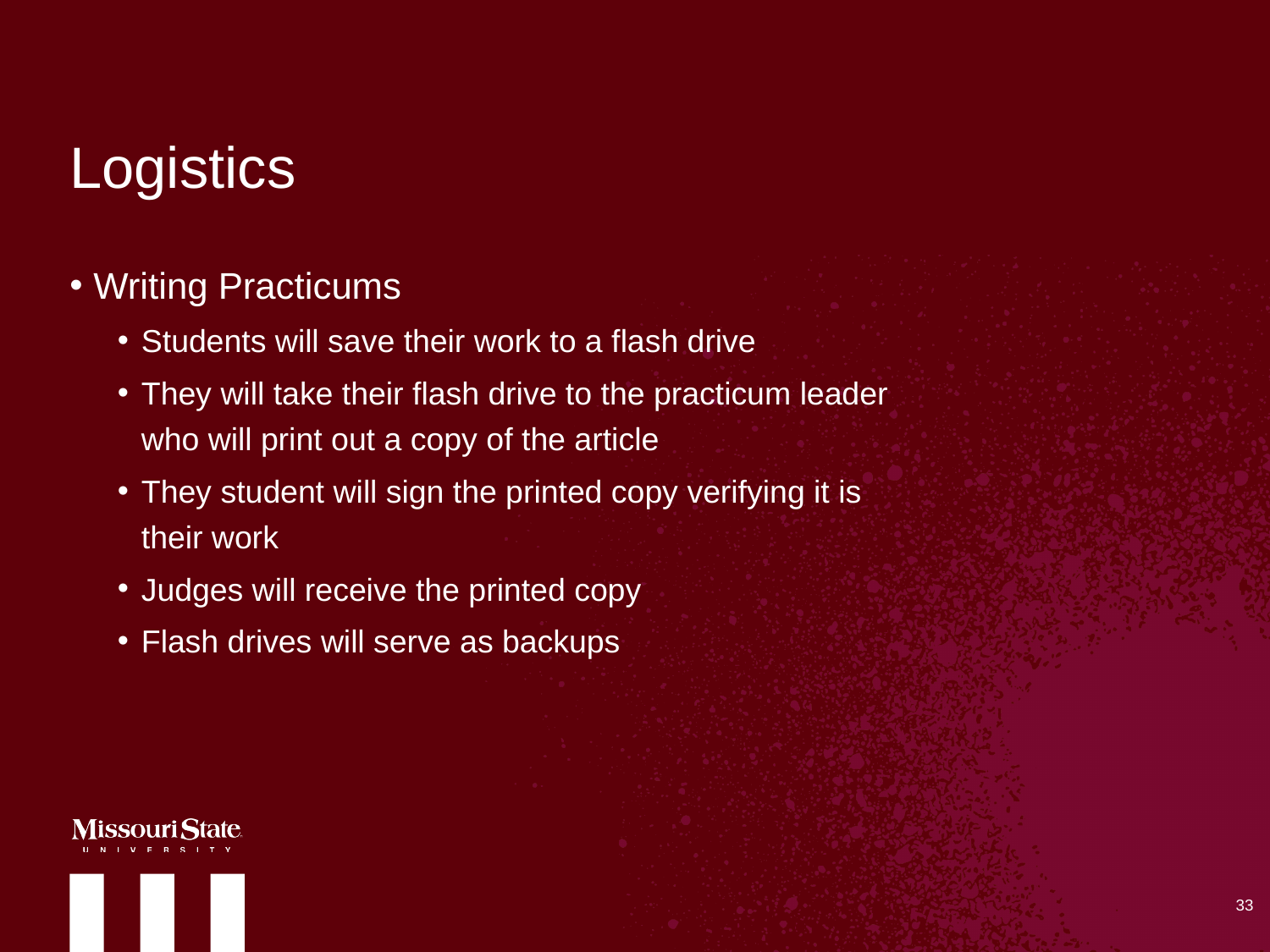

# Logistics
Writing Practicums
Students will save their work to a flash drive
They will take their flash drive to the practicum leader who will print out a copy of the article
They student will sign the printed copy verifying it is their work
Judges will receive the printed copy
Flash drives will serve as backups
33